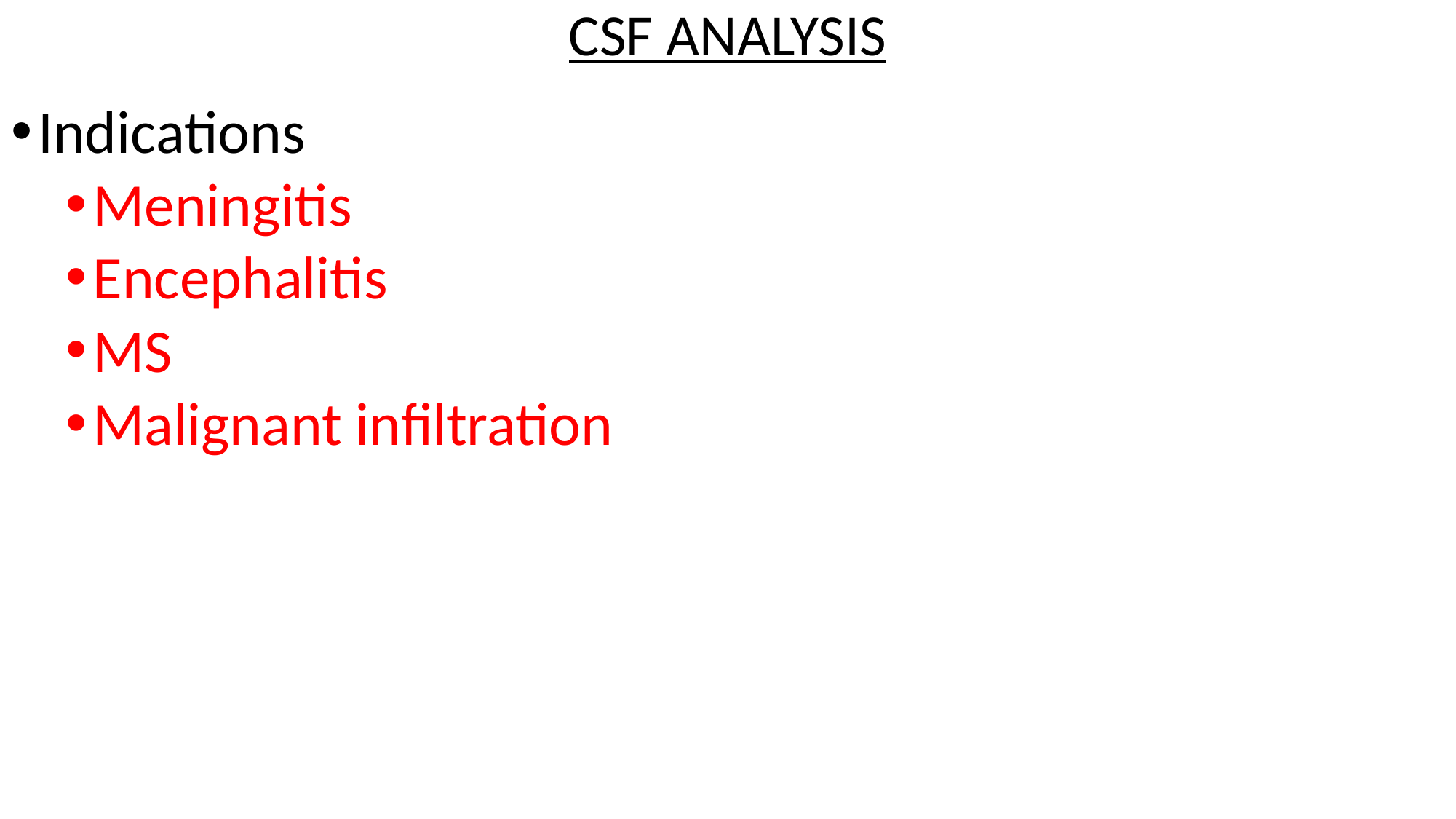

# CSF ANALYSIS
Indications
Meningitis
Encephalitis
MS
Malignant infiltration